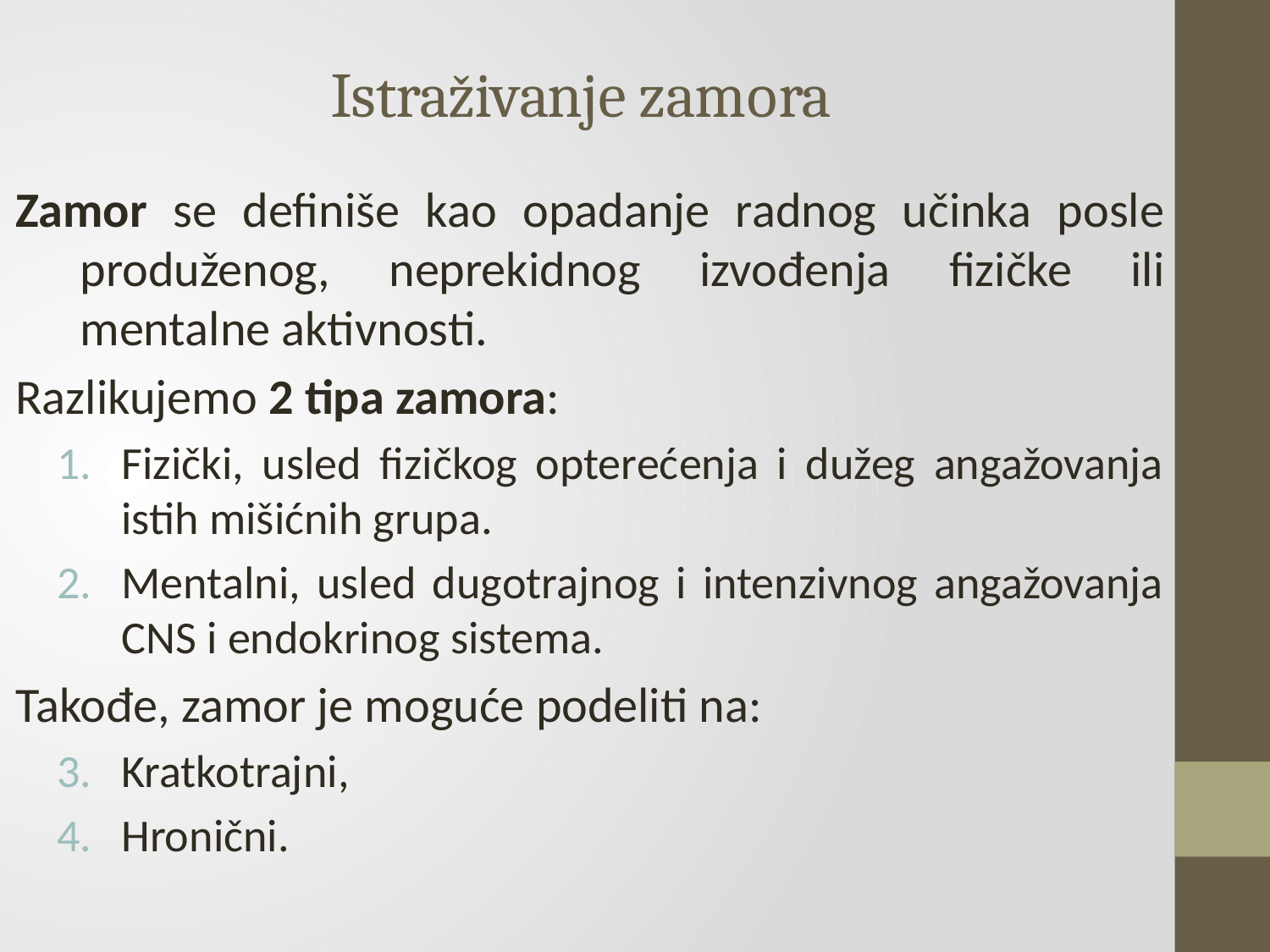

# Istraživanje zamora
Zamor se definiše kao opadanje radnog učinka posle produženog, neprekidnog izvođenja fizičke ili mentalne aktivnosti.
Razlikujemo 2 tipa zamora:
Fizički, usled fizičkog opterećenja i dužeg angažovanja istih mišićnih grupa.
Mentalni, usled dugotrajnog i intenzivnog angažovanja CNS i endokrinog sistema.
Takođe, zamor je moguće podeliti na:
Kratkotrajni,
Hronični.